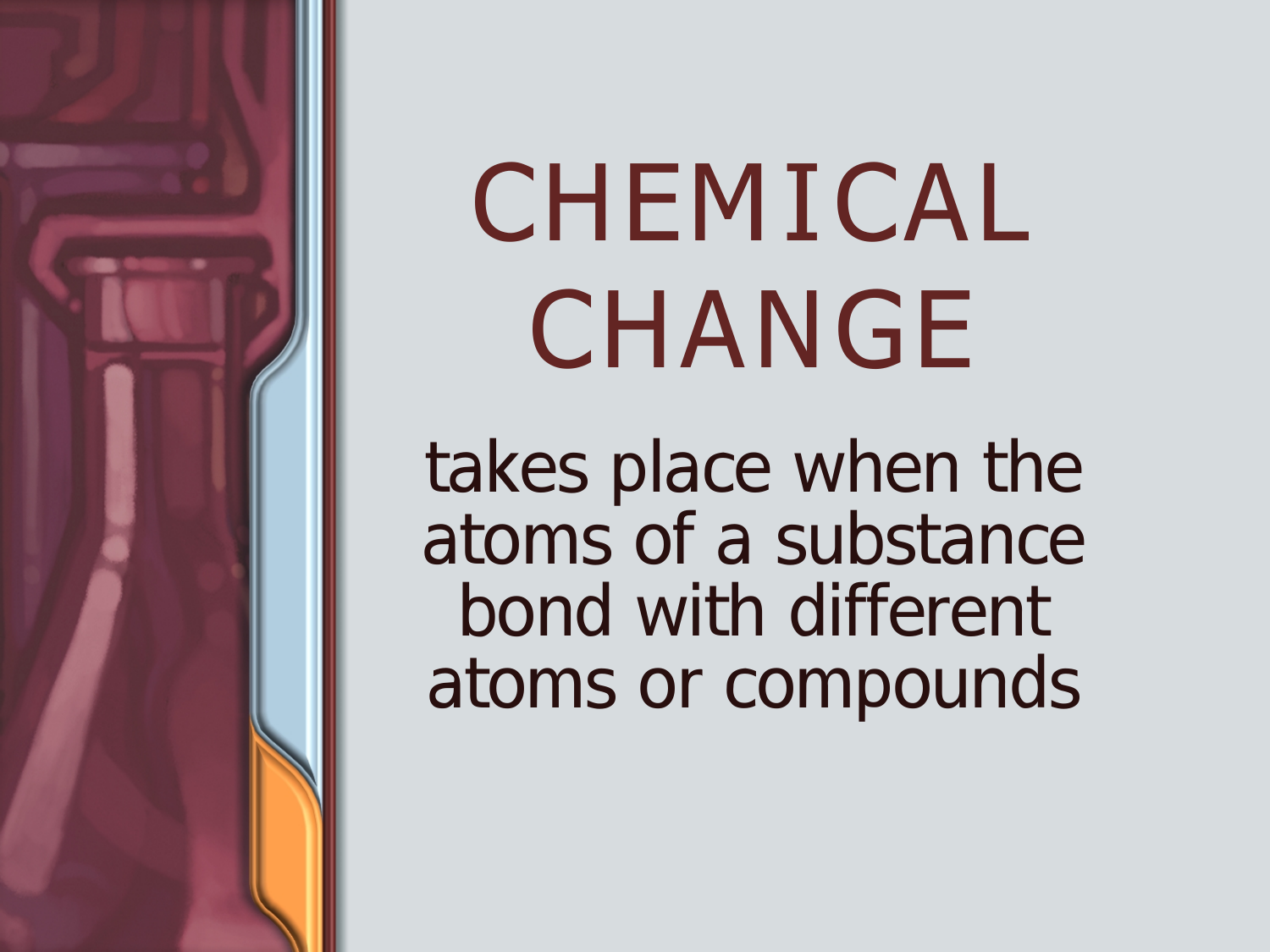

# Chemical Change
takes place when the atoms of a substance bond with different atoms or compounds